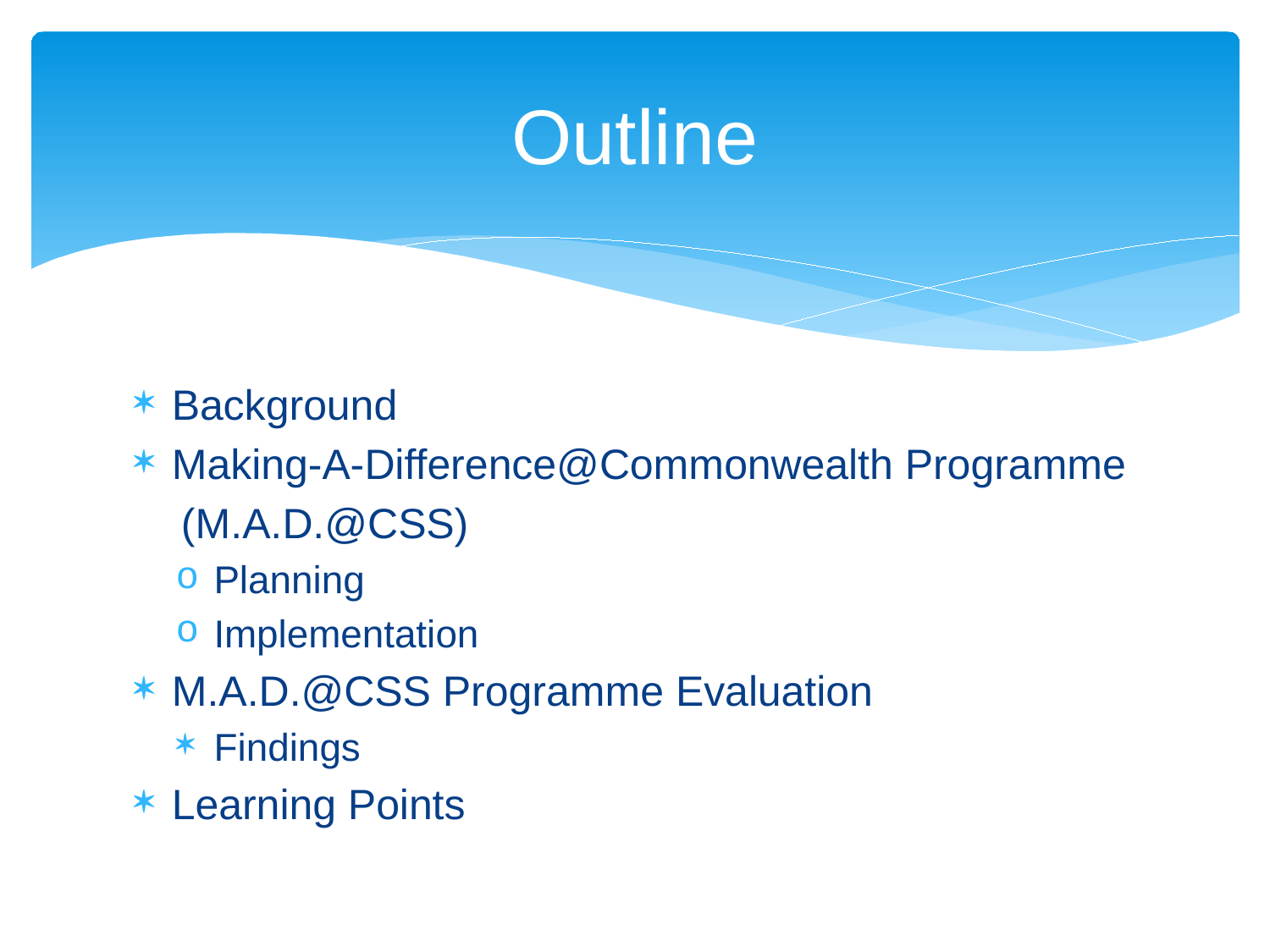

# Outline
Background
Making-A-Difference@Commonwealth Programme
    (M.A.D.@CSS)
Planning
Implementation
M.A.D.@CSS Programme Evaluation
Findings
Learning Points